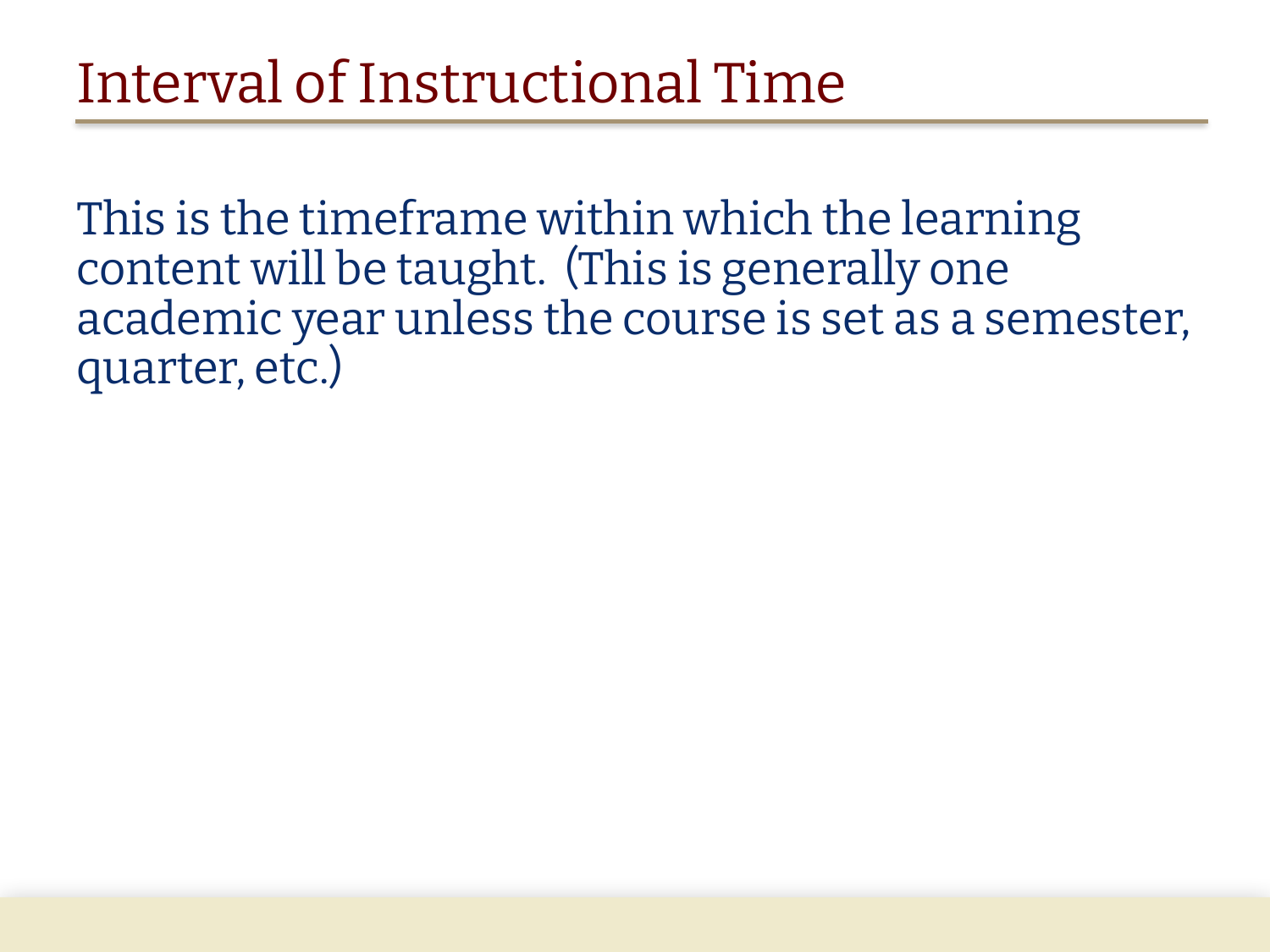

# Interval of Instructional Time
This is the timeframe within which the learning content will be taught.  (This is generally one academic year unless the course is set as a semester, quarter, etc.)